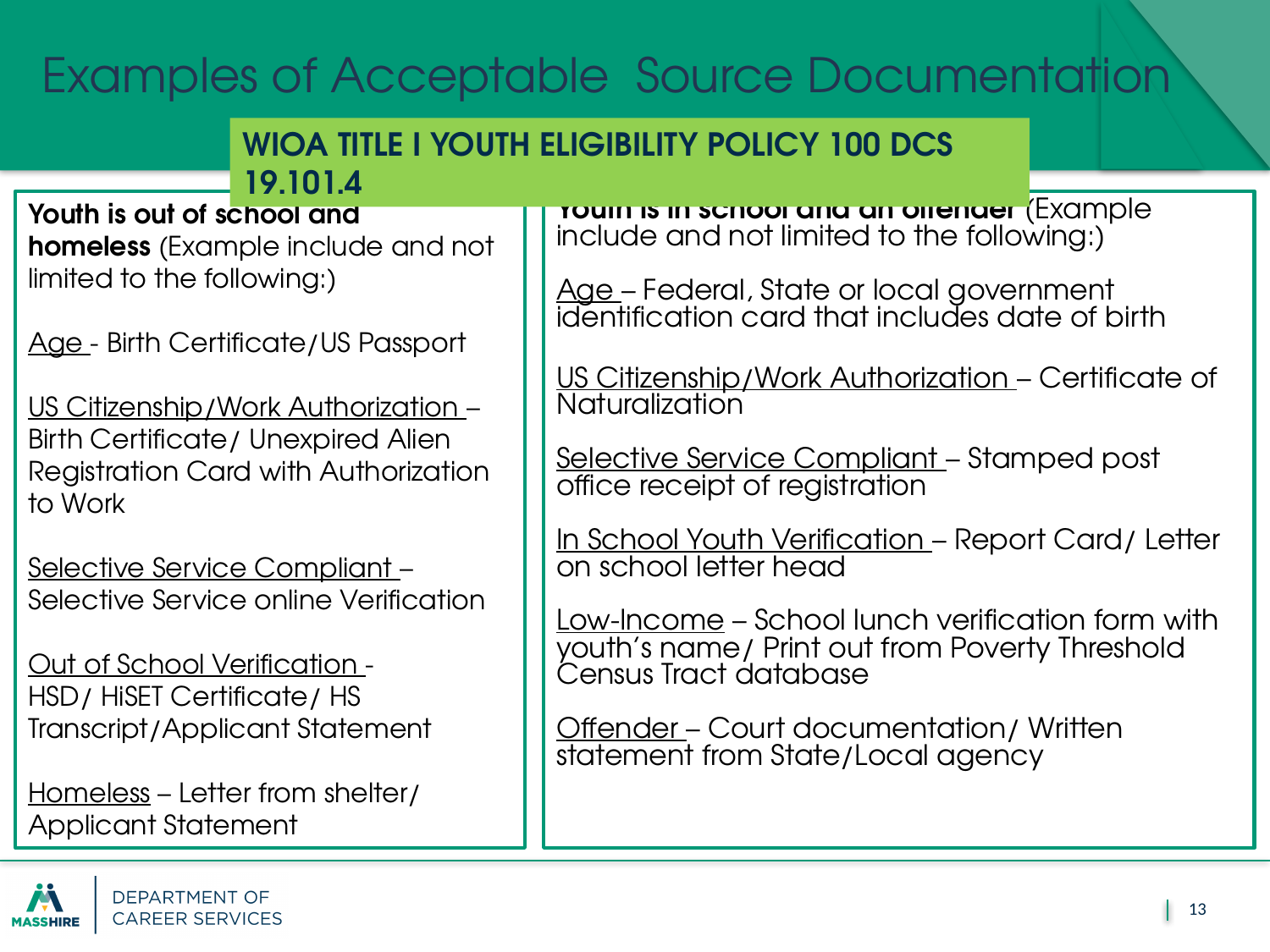

# Examples of Acceptable  Source Documentation
WIOA Title I Youth Eligibility Policy 100 DCS 19.101.4
Youth is out of school and homeless (Example include and not limited to the following:)

Age - Birth Certificate/US Passport

US Citizenship/Work Authorization – Birth Certificate/ Unexpired Alien Registration Card with Authorization to Work

Selective Service Compliant – Selective Service online Verification

Out of School Verification -  HSD/ HiSET Certificate/ HS Transcript/Applicant Statement

Homeless – Letter from shelter/ Applicant Statement
Youth is in school and an offender (Example include and not limited to the following:)

Age – Federal, State or local government identification card that includes date of birth

US Citizenship/Work Authorization – Certificate of Naturalization

Selective Service Compliant – Stamped post office receipt of registration

In School Youth Verification – Report Card/ Letter on school letter head

Low-Income – School lunch verification form with youth’s name/ Print out from Poverty Threshold Census Tract database

Offender – Court documentation/ Written statement from State/Local agency

13